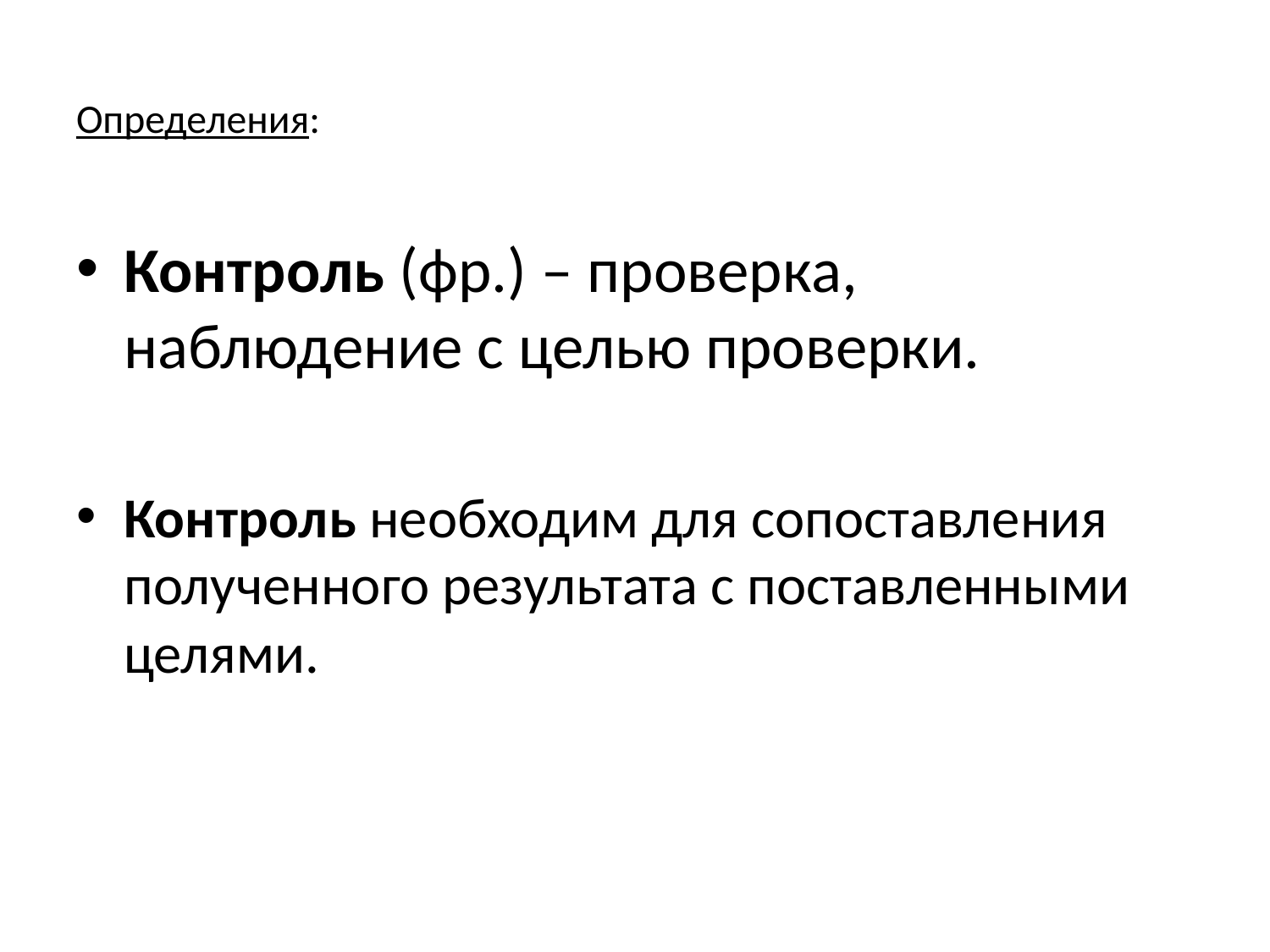

# Определения:
Контроль (фр.) – проверка, наблюдение с целью проверки.

Контроль необходим для сопоставления полученного результата с поставленными целями.